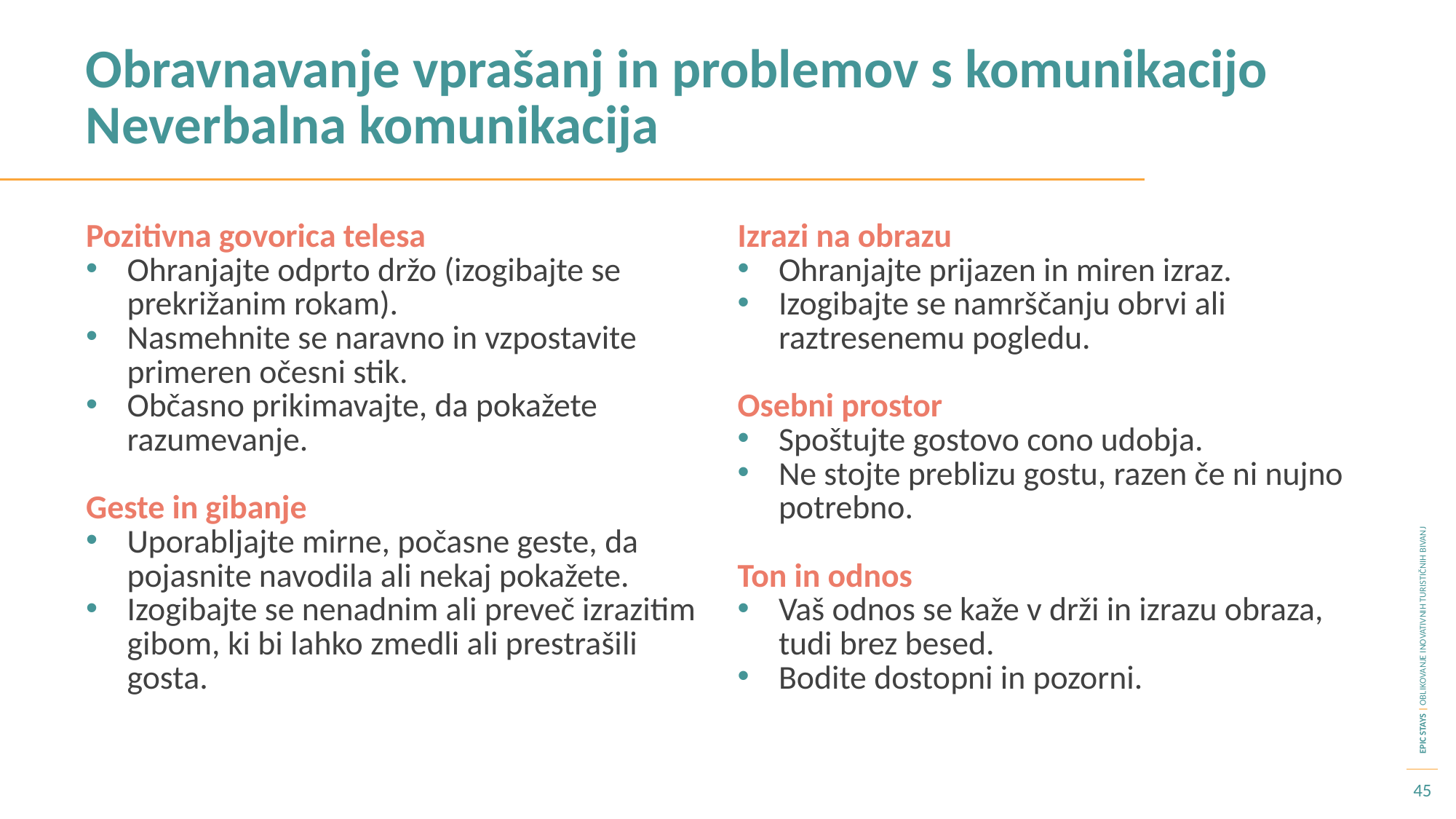

Obravnavanje vprašanj in problemov s komunikacijo Neverbalna komunikacija

Pozitivna govorica telesa
Ohranjajte odprto držo (izogibajte se prekrižanim rokam).
Nasmehnite se naravno in vzpostavite primeren očesni stik.
Občasno prikimavajte, da pokažete razumevanje.

Geste in gibanje
Uporabljajte mirne, počasne geste, da pojasnite navodila ali nekaj pokažete.
Izogibajte se nenadnim ali preveč izrazitim gibom, ki bi lahko zmedli ali prestrašili gosta.

Izrazi na obrazu
Ohranjajte prijazen in miren izraz.
Izogibajte se namrščanju obrvi ali raztresenemu pogledu.

Osebni prostor
Spoštujte gostovo cono udobja.
Ne stojte preblizu gostu, razen če ni nujno potrebno.

Ton in odnos
Vaš odnos se kaže v drži in izrazu obraza, tudi brez besed.
Bodite dostopni in pozorni.

45